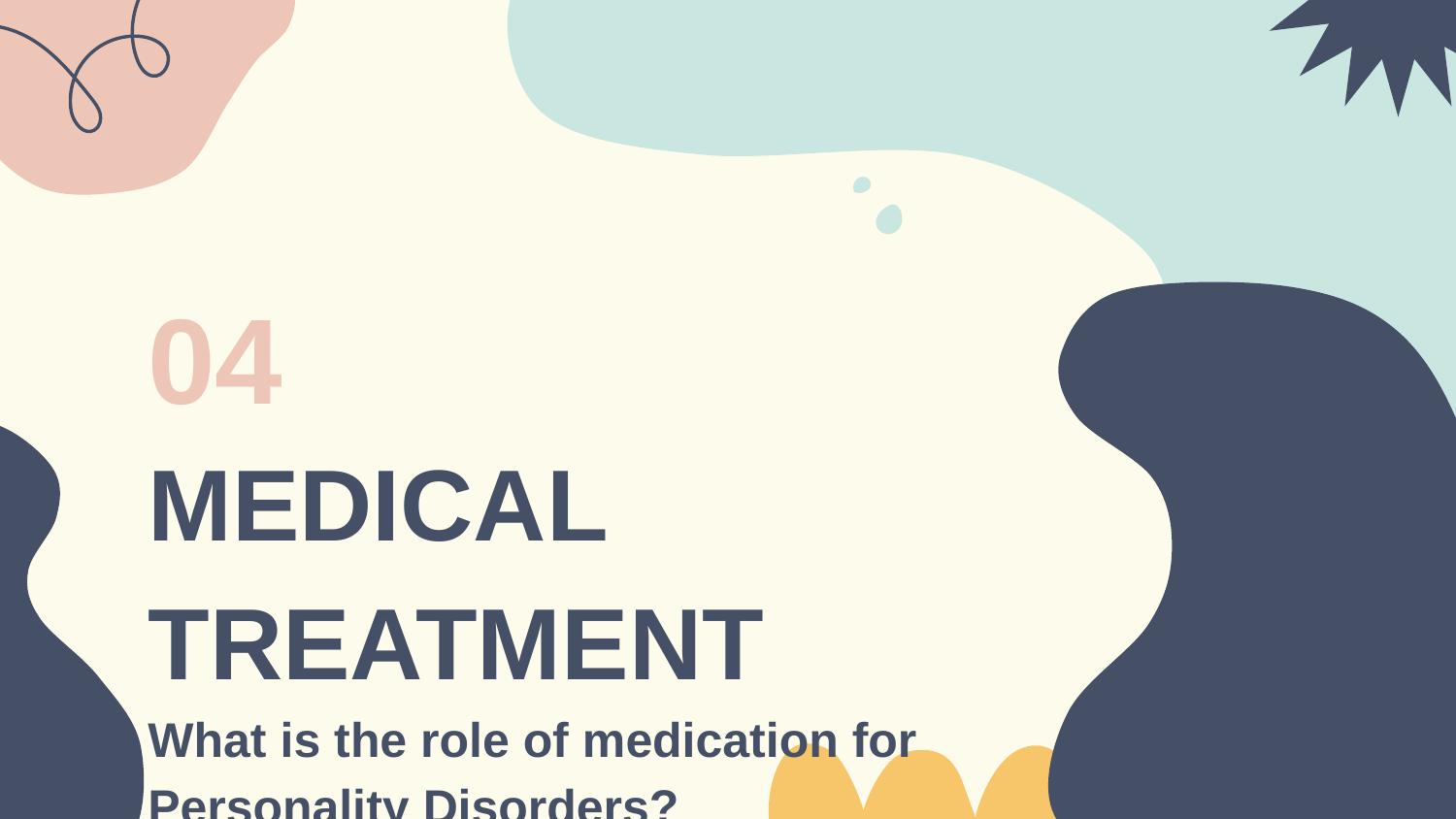

04
# MEDICAL TREATMENT What is the role of medication for Personality Disorders?